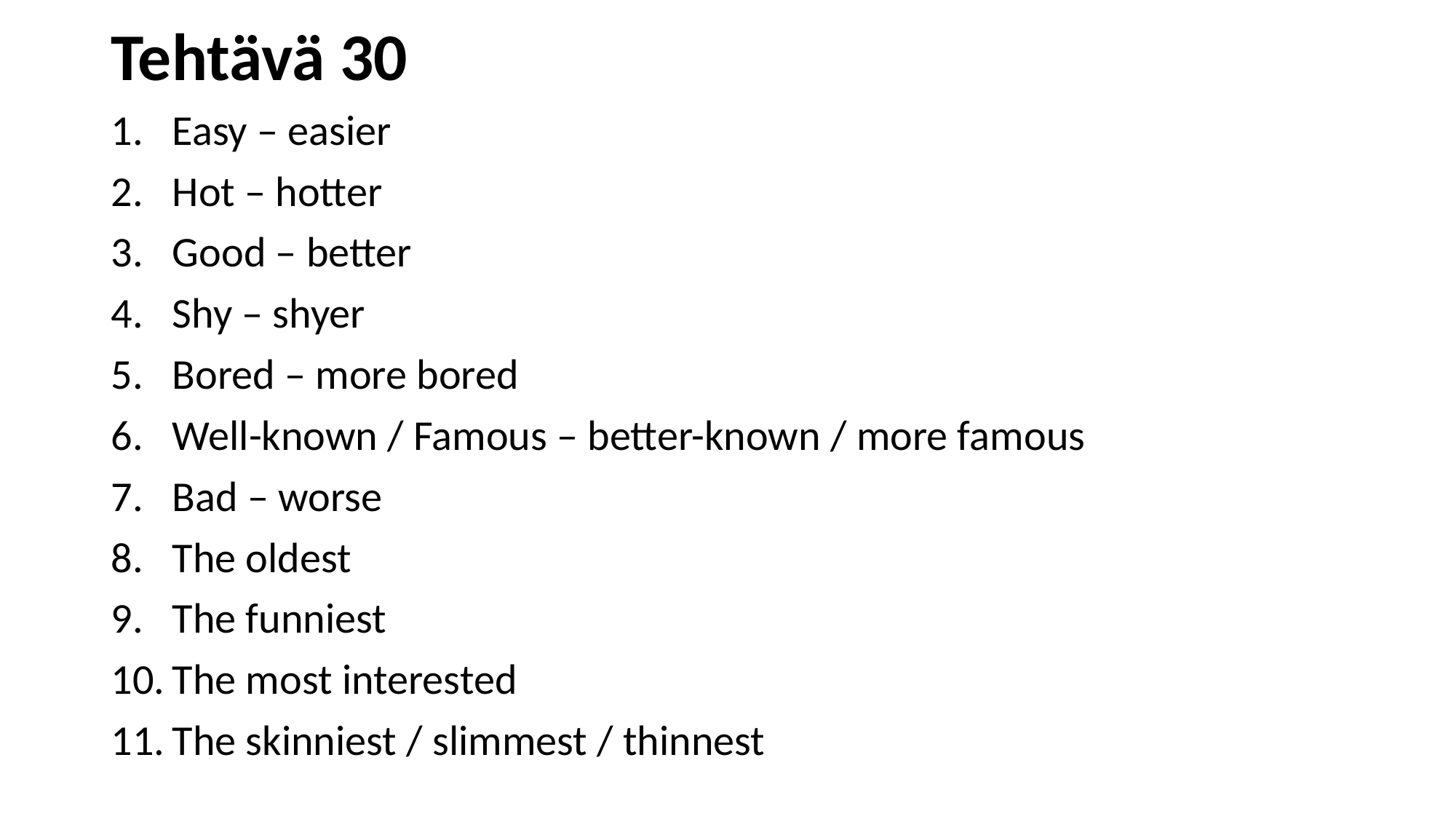

# Tehtävä 30
Easy – easier
Hot – hotter
Good – better
Shy – shyer
Bored – more bored
Well-known / Famous – better-known / more famous
Bad – worse
The oldest
The funniest
The most interested
The skinniest / slimmest / thinnest